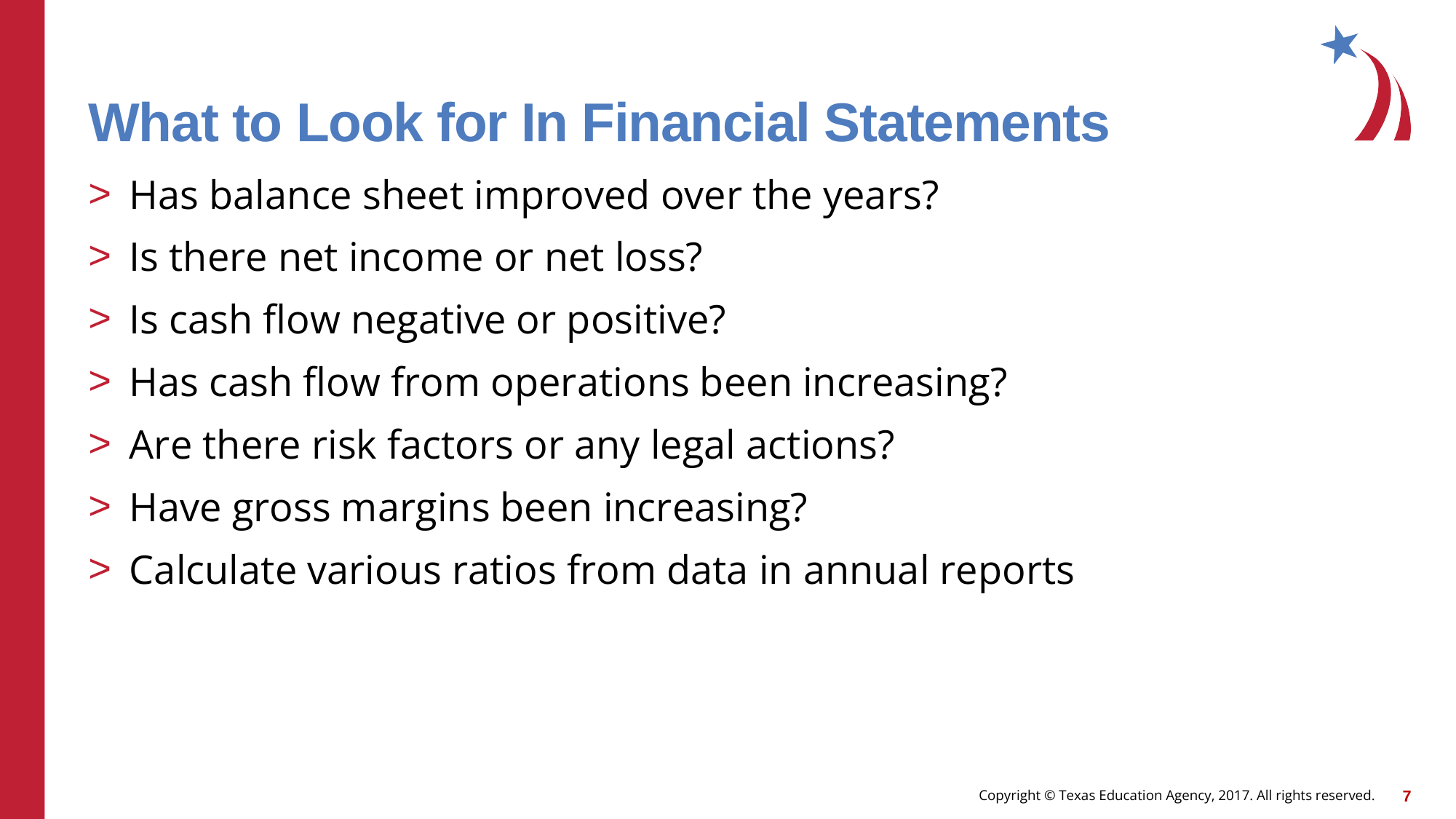

# What to Look for In Financial Statements
Has balance sheet improved over the years?
Is there net income or net loss?
Is cash flow negative or positive?
Has cash flow from operations been increasing?
Are there risk factors or any legal actions?
Have gross margins been increasing?
Calculate various ratios from data in annual reports